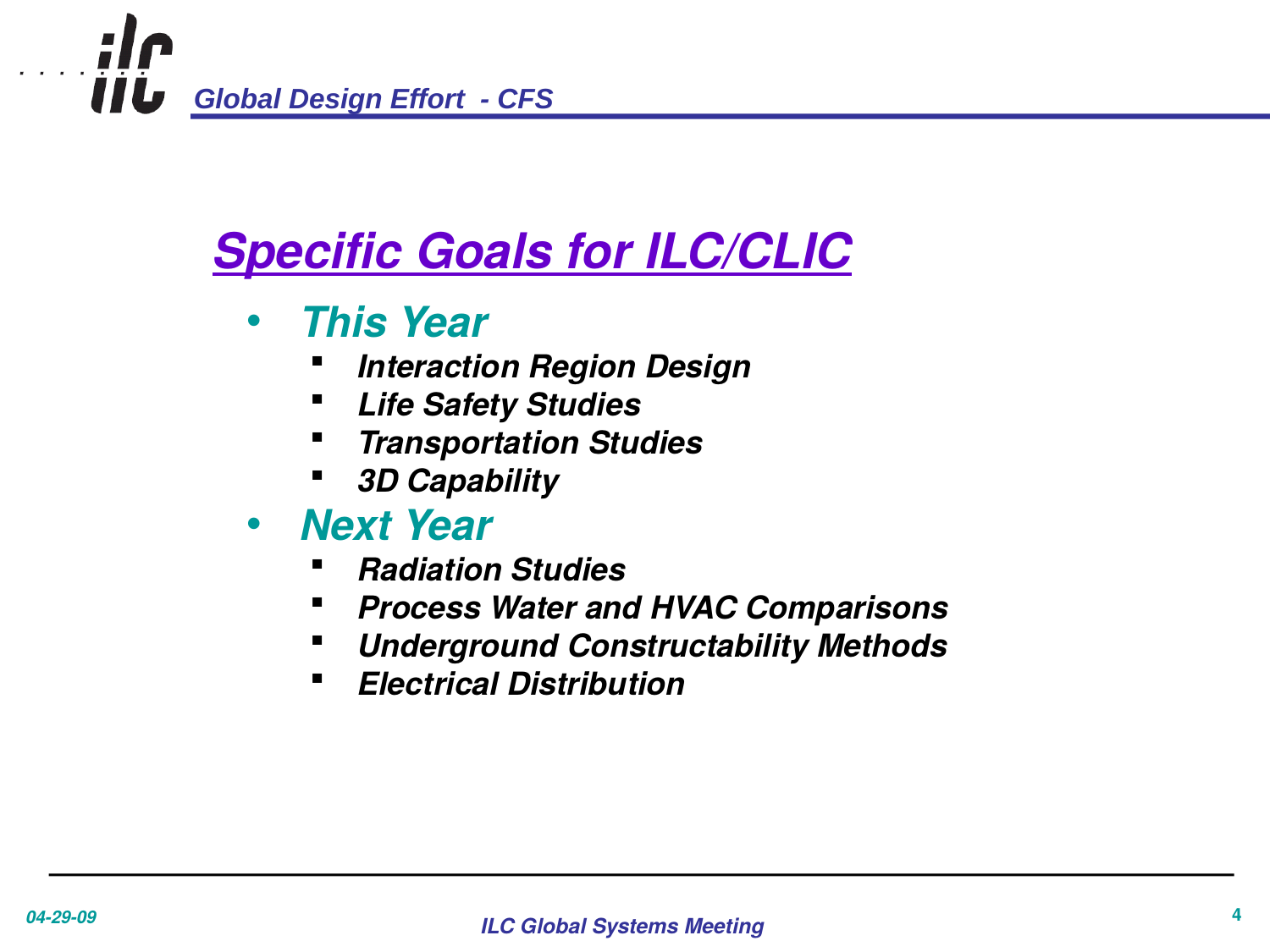

Specific Goals for ILC/CLIC

  This Year
  Interaction Region Design
  Life Safety Studies
  Transportation Studies
  3D Capability
  Next Year
  Radiation Studies
  Process Water and HVAC Comparisons
  Underground Constructability Methods
  Electrical Distribution
4